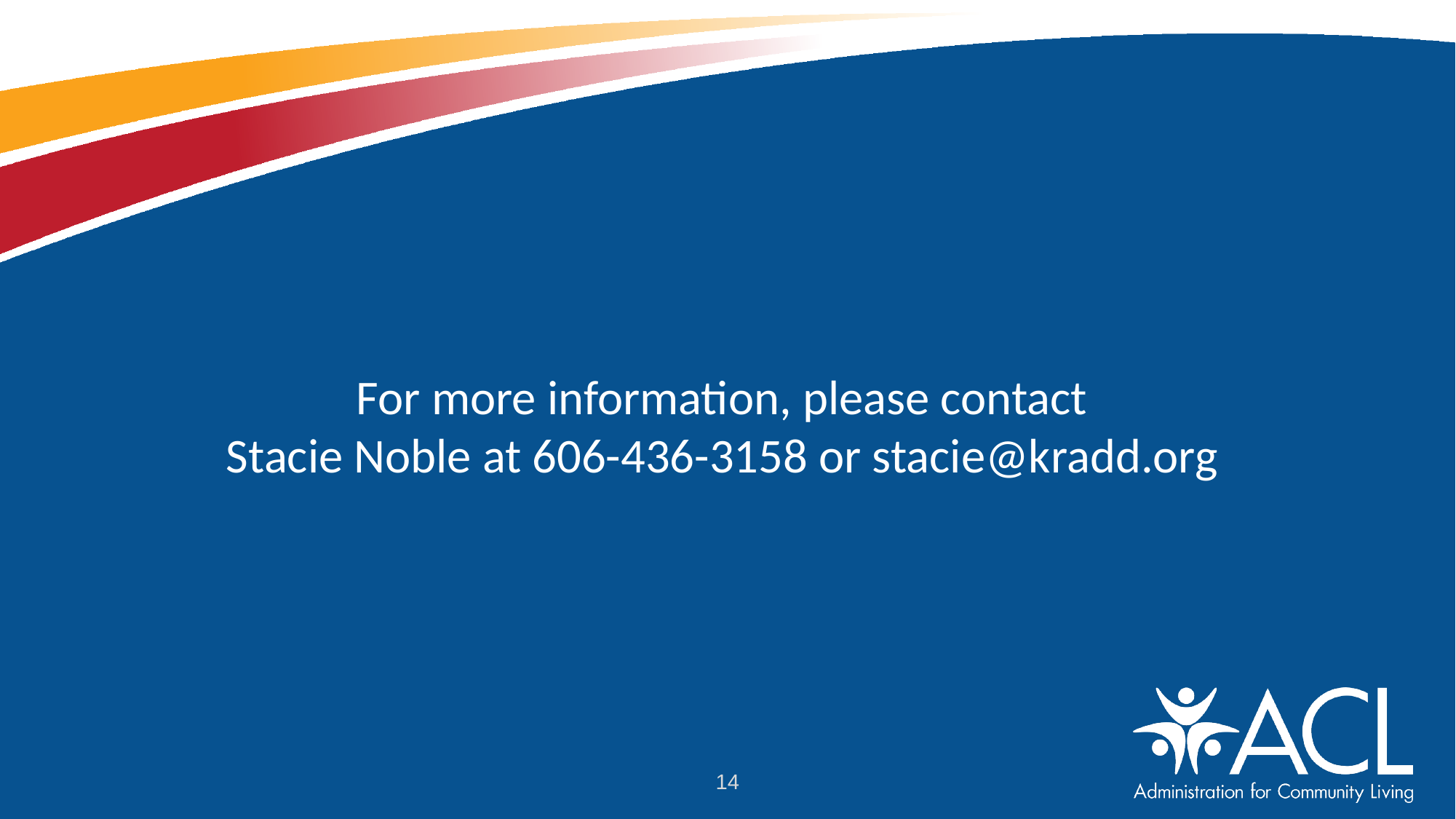

For more information, please contact
Stacie Noble at 606-436-3158 or stacie@kradd.org
14